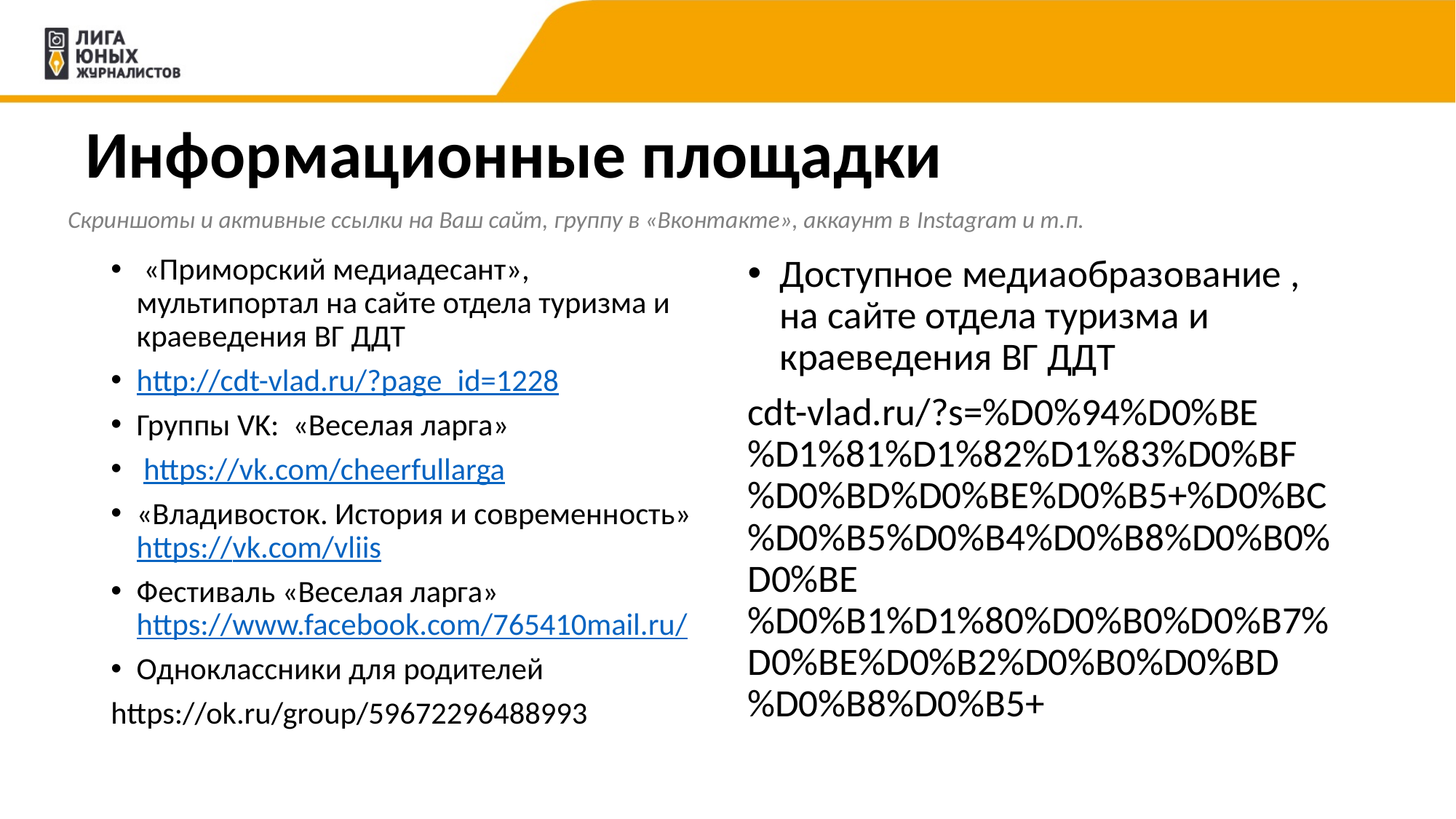

# Информационные площадки
Скриншоты и активные ссылки на Ваш сайт, группу в «Вконтакте», аккаунт в Instagram и т.п.
 «Приморский медиадесант», мультипортал на сайте отдела туризма и краеведения ВГ ДДТ
http://cdt-vlad.ru/?page_id=1228
Группы VK:  «Веселая ларга»
 https://vk.com/cheerfullarga
«Владивосток. История и современность» https://vk.com/vliis
Фестиваль «Веселая ларга» https://www.facebook.com/765410mail.ru/
Одноклассники для родителей
https://ok.ru/group/59672296488993

Доступное медиаобразование , на сайте отдела туризма и краеведения ВГ ДДТ
cdt-vlad.ru/?s=%D0%94%D0%BE%D1%81%D1%82%D1%83%D0%BF%D0%BD%D0%BE%D0%B5+%D0%BC%D0%B5%D0%B4%D0%B8%D0%B0%D0%BE%D0%B1%D1%80%D0%B0%D0%B7%D0%BE%D0%B2%D0%B0%D0%BD%D0%B8%D0%B5+